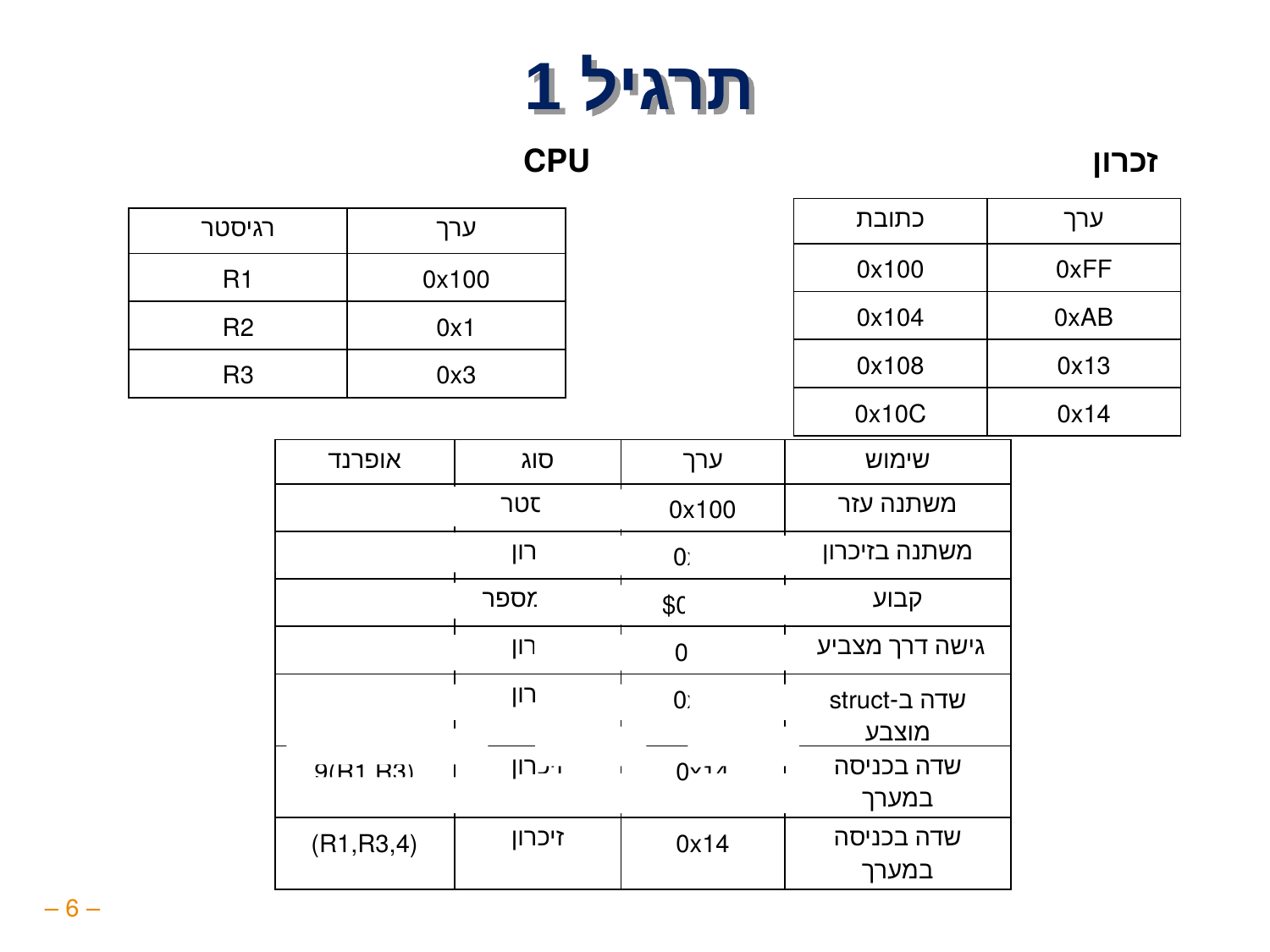

# תרגיל 1
זכרון					CPU
| כתובת | ערך |
| --- | --- |
| 0x100 | 0xFF |
| 0x104 | 0xAB |
| 0x108 | 0x13 |
| 0x10C | 0x14 |
| רגיסטר | ערך |
| --- | --- |
| R1 | 0x100 |
| R2 | 0x1 |
| R3 | 0x3 |
| אופרנד | סוג | ערך | שימוש |
| --- | --- | --- | --- |
| R1 | רגיסטר | 0x100 | משתנה עזר |
| 0x104 | זיכרון | 0xAB | משתנה בזיכרון |
| $0x108 | מידי (מספר) | $0x108 | קבוע |
| (R1) | זיכרון | 0xFF | גישה דרך מצביע |
| 4(R1) | זיכרון | 0xAB | שדה ב-struct מוצבע |
| 9(R1,R3) | זיכרון | 0x14 | שדה בכניסה במערך |
| (R1,R3,4) | זיכרון | 0x14 | שדה בכניסה במערך |